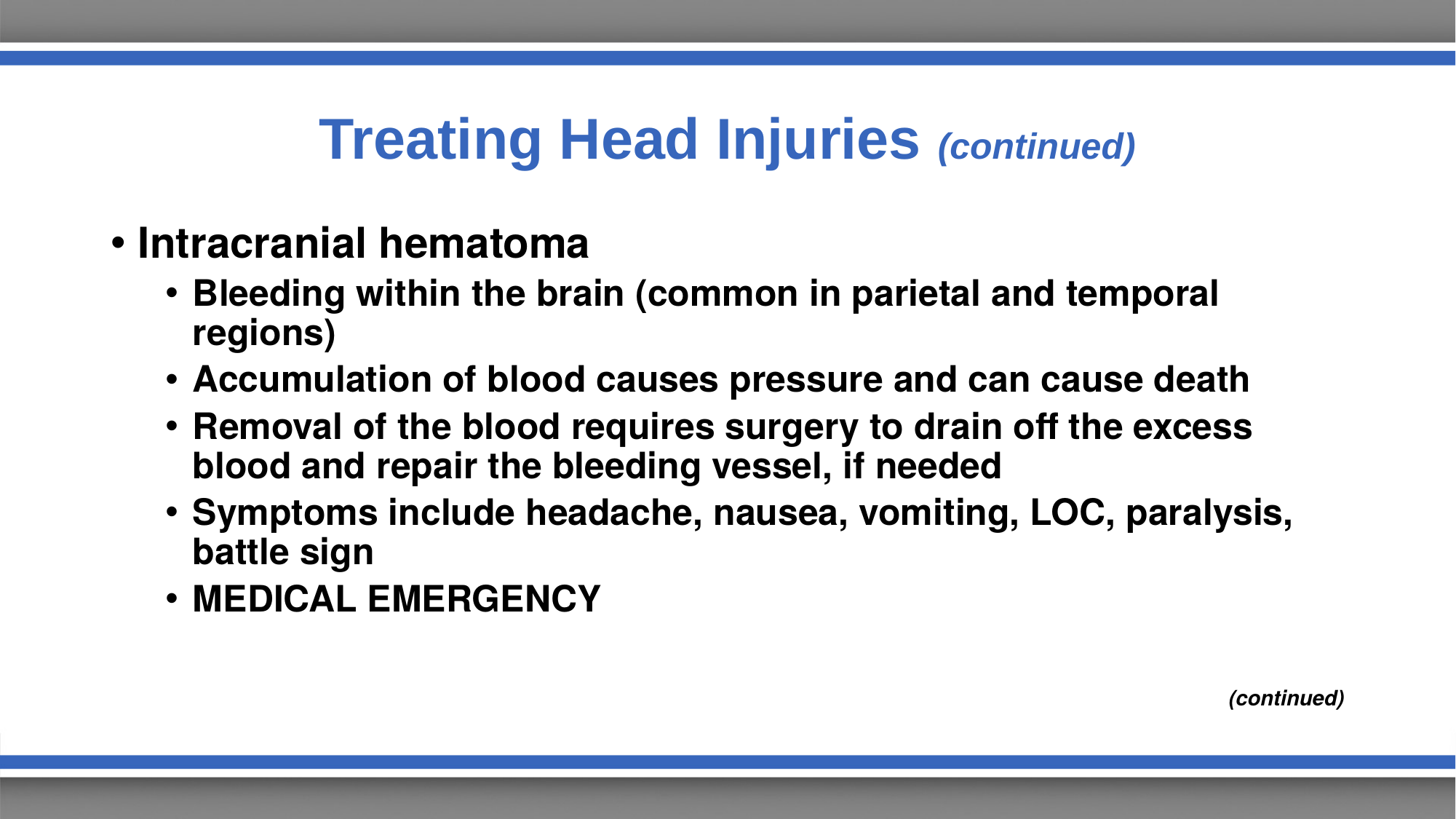

# Treating Head Injuries (continued)
Intracranial hematoma
Bleeding within the brain (common in parietal and temporal regions)
Accumulation of blood causes pressure and can cause death
Removal of the blood requires surgery to drain off the excess blood and repair the bleeding vessel, if needed
Symptoms include headache, nausea, vomiting, LOC, paralysis, battle sign
MEDICAL EMERGENCY

(continued)